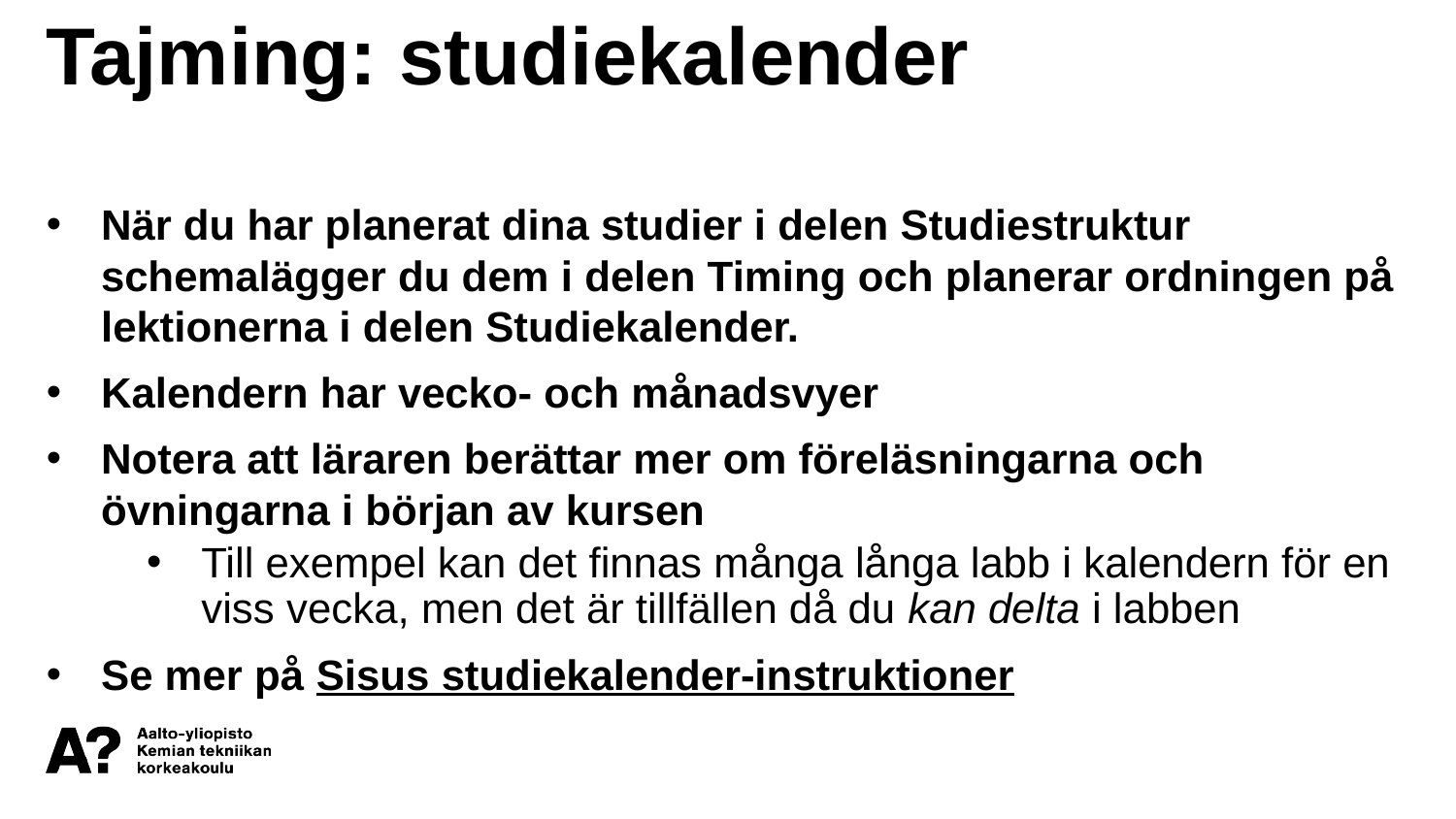

Tajming: studiekalender
När du har planerat dina studier i delen Studiestruktur schemalägger du dem i delen Timing och planerar ordningen på lektionerna i delen Studiekalender.
Kalendern har vecko- och månadsvyer
Notera att läraren berättar mer om föreläsningarna och övningarna i början av kursen
Till exempel kan det finnas många långa labb i kalendern för en viss vecka, men det är tillfällen då du kan delta i labben
Se mer på Sisus studiekalender-instruktioner